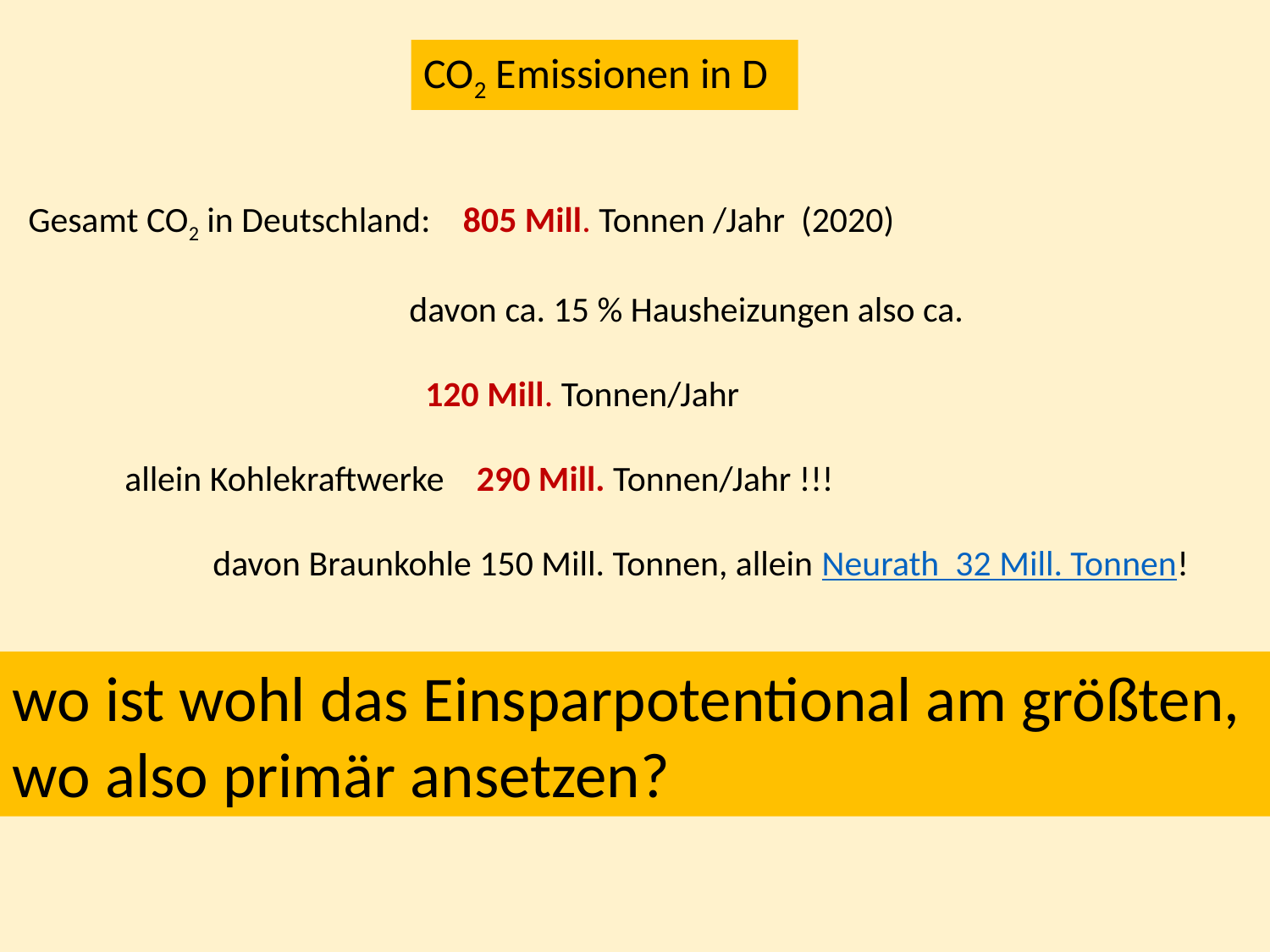

CO2 Emissionen in D
Gesamt CO2 in Deutschland:    805 Mill. Tonnen /Jahr  (2020)
			davon ca. 15 % Hausheizungen also ca.
			  120 Mill. Tonnen/Jahr

            allein Kohlekraftwerke    290 Mill. Tonnen/Jahr !!!
                       davon Braunkohle 150 Mill. Tonnen, allein Neurath  32 Mill. Tonnen!
wo ist wohl das Einsparpotentional am größten, wo also primär ansetzen?